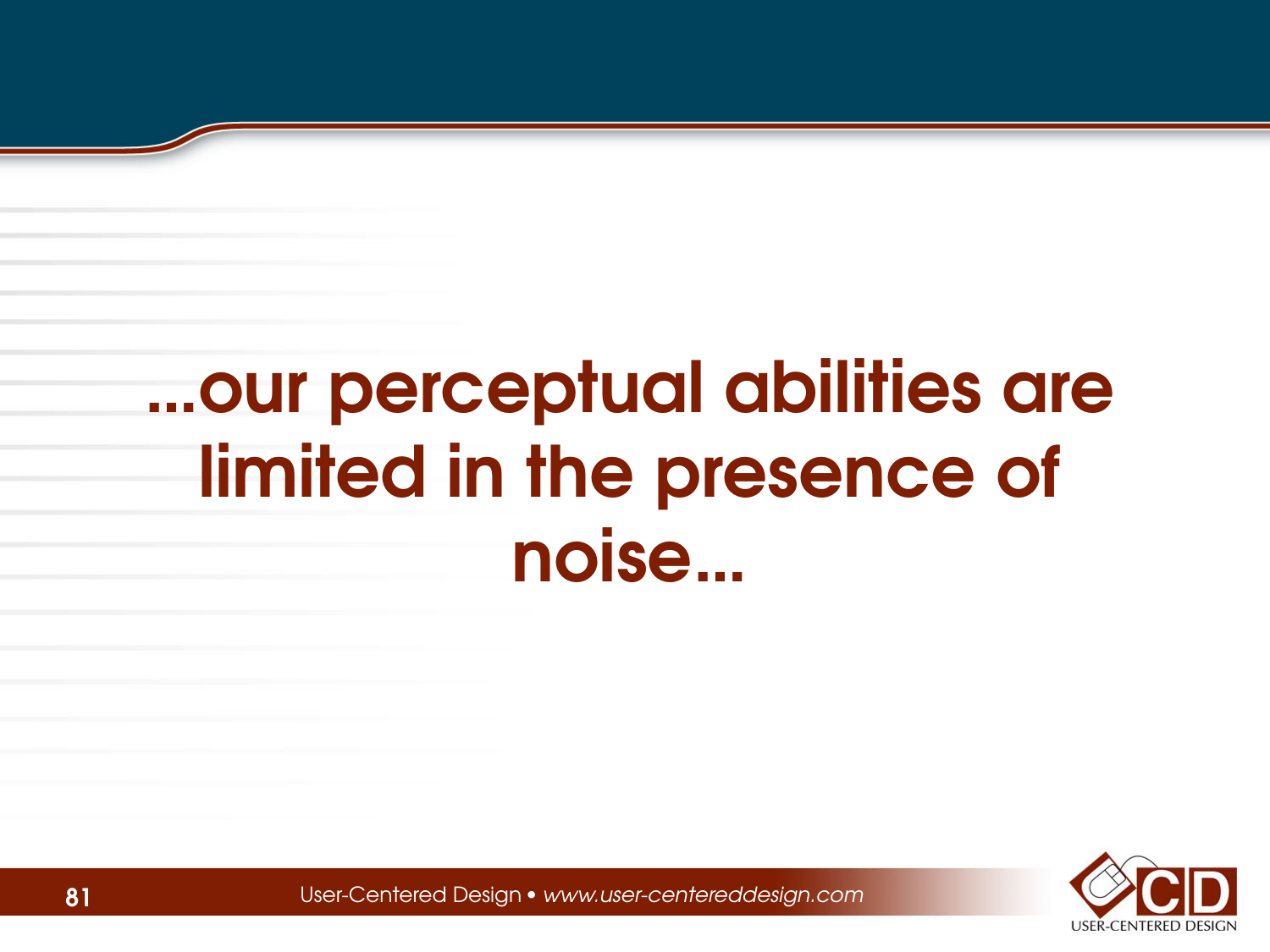

# …our perceptual abilities are limited in the presence of noise…
User-Centered Design • www.user-centereddesign.com
81